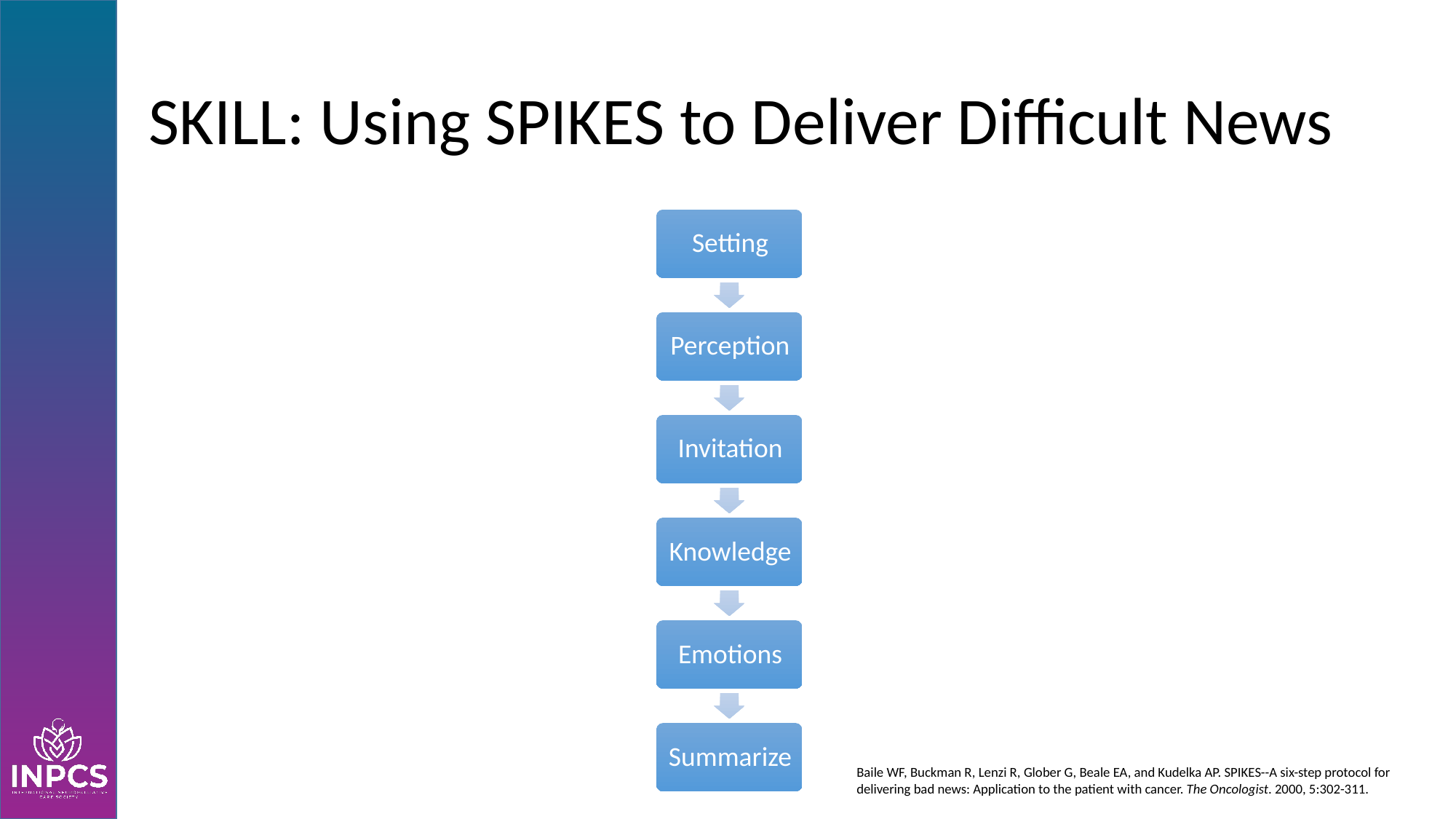

# SKILL: Using SPIKES to Deliver Difficult News
Setting

Perception

Invitation

Knowledge

Emotions

Summarize
Baile WF, Buckman R, Lenzi R, Glober G, Beale EA, and Kudelka AP. SPIKES--A six-step protocol for delivering bad news: Application to the patient with cancer. The Oncologist. 2000, 5:302-311.